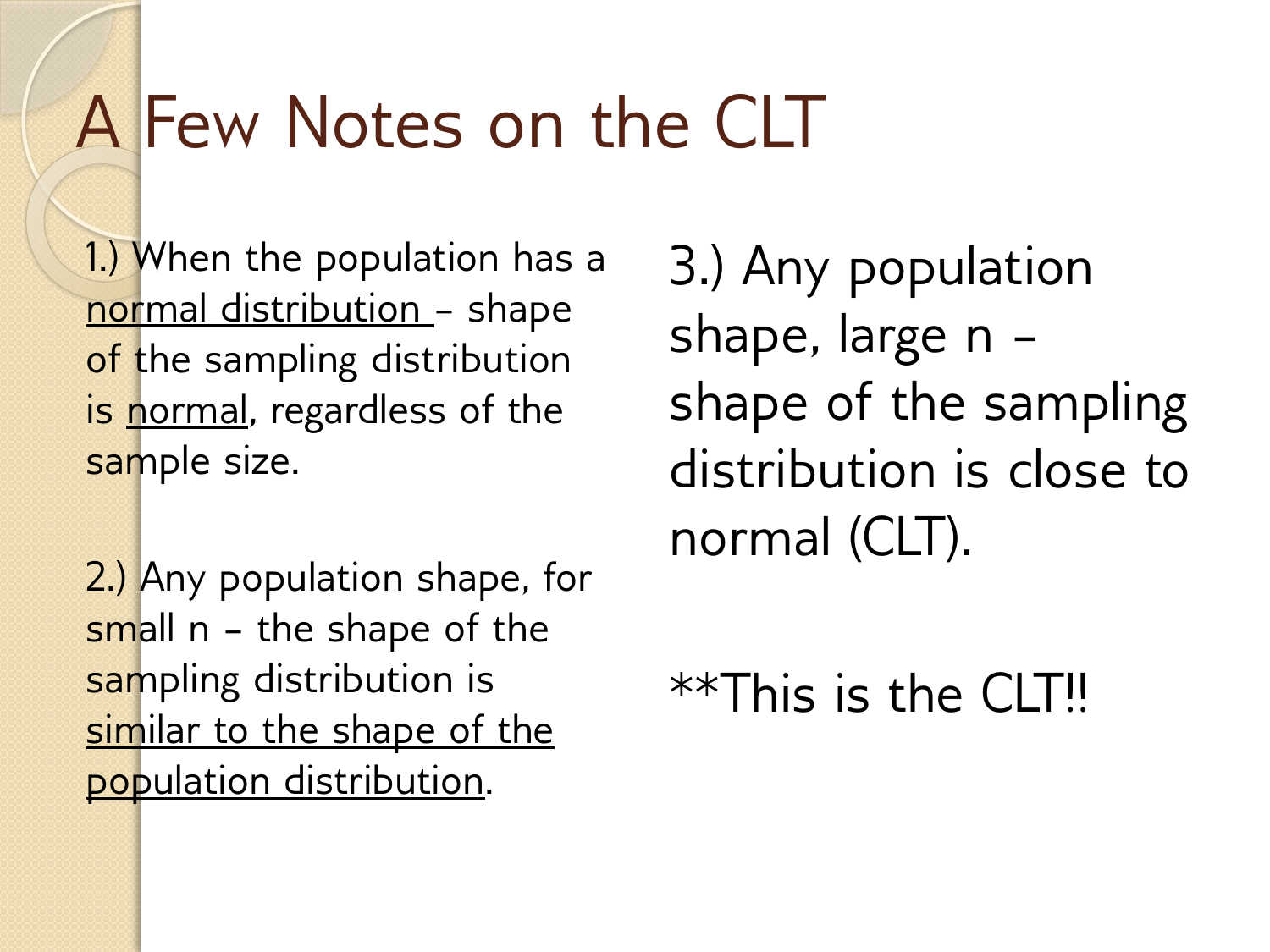

# A Few Notes on the CLT
1.) When the population has a normal distribution – shape of the sampling distribution is normal, regardless of the sample size.

2.) Any population shape, for small n – the shape of the sampling distribution is similar to the shape of the population distribution.
3.) Any population shape, large n – shape of the sampling distribution is close to normal (CLT).

**This is the CLT!!